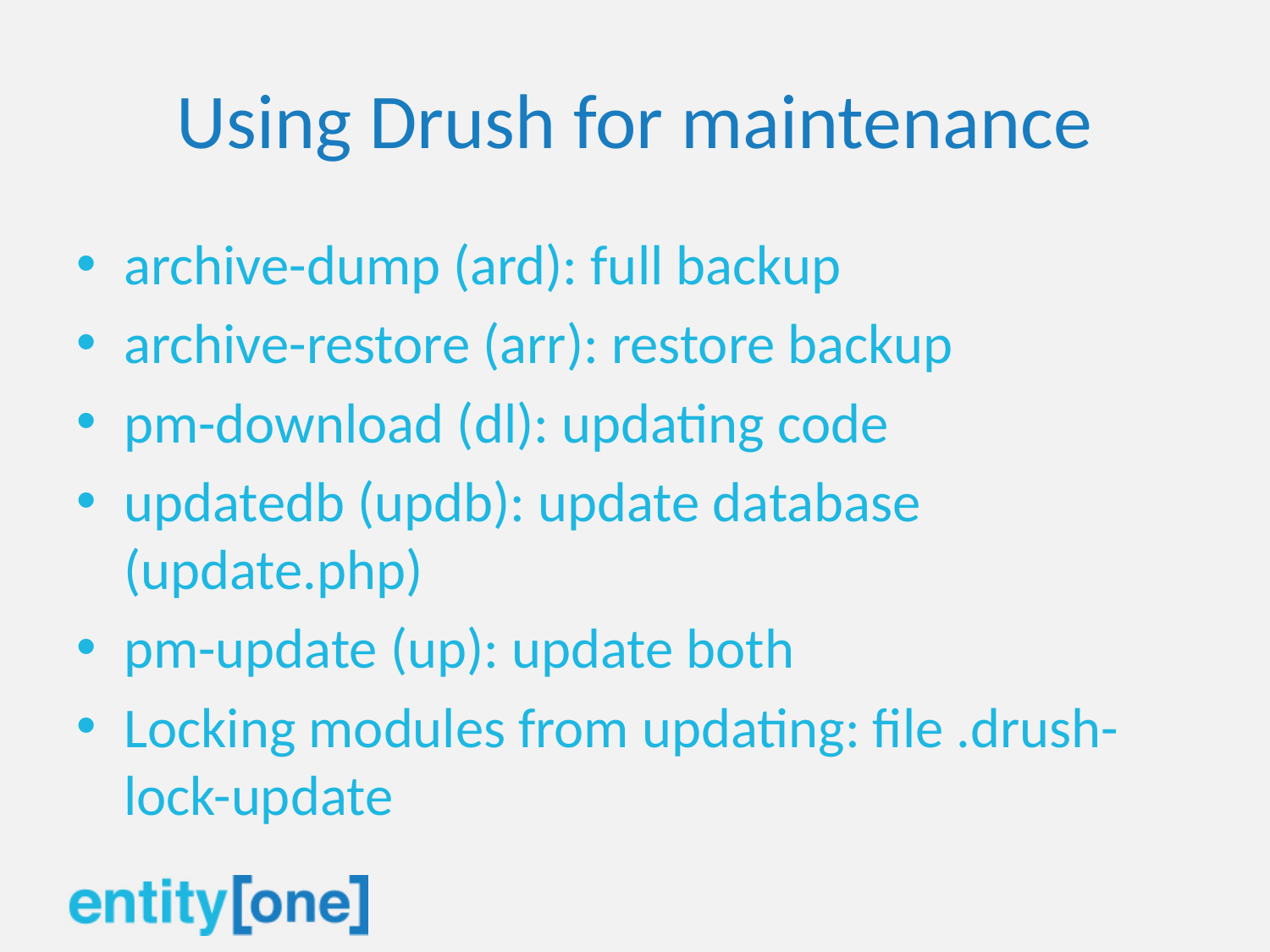

# Using Drush for maintenance
archive-dump (ard): full backup
archive-restore (arr): restore backup
pm-download (dl): updating code
updatedb (updb): update database (update.php)
pm-update (up): update both
Locking modules from updating: file .drush-lock-update